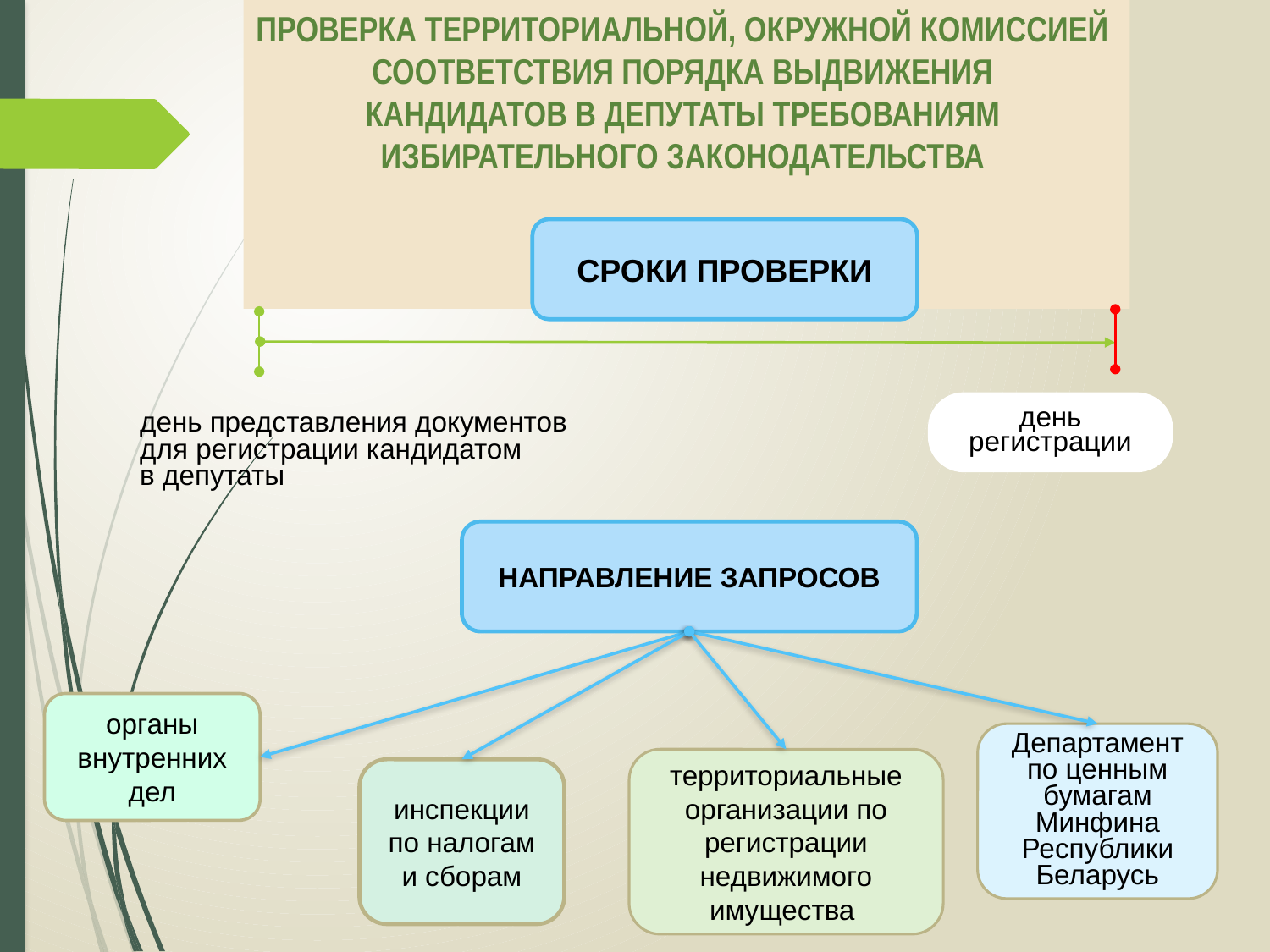

ПРОВЕРКА ТЕРРИТОРИАЛЬНОЙ, ОКРУЖНОЙ КОМИССИЕЙ
СООТВЕТСТВИЯ ПОРЯДКА ВЫДВИЖЕНИЯ
КАНДИДАТОВ В ДЕПУТАТЫ ТРЕБОВАНИЯМ
ИЗБИРАТЕЛЬНОГО ЗАКОНОДАТЕЛЬСТВА

СРОКИ ПРОВЕРКИ
день регистрации
день представления документов
для регистрации кандидатом
в депутаты
НАПРАВЛЕНИЕ ЗАПРОСОВ
органы внутренних дел
Департамент по ценным бумагам Минфина Республики Беларусь
территориальные организации по регистрации недвижимого имущества
инспекции по налогам и сборам